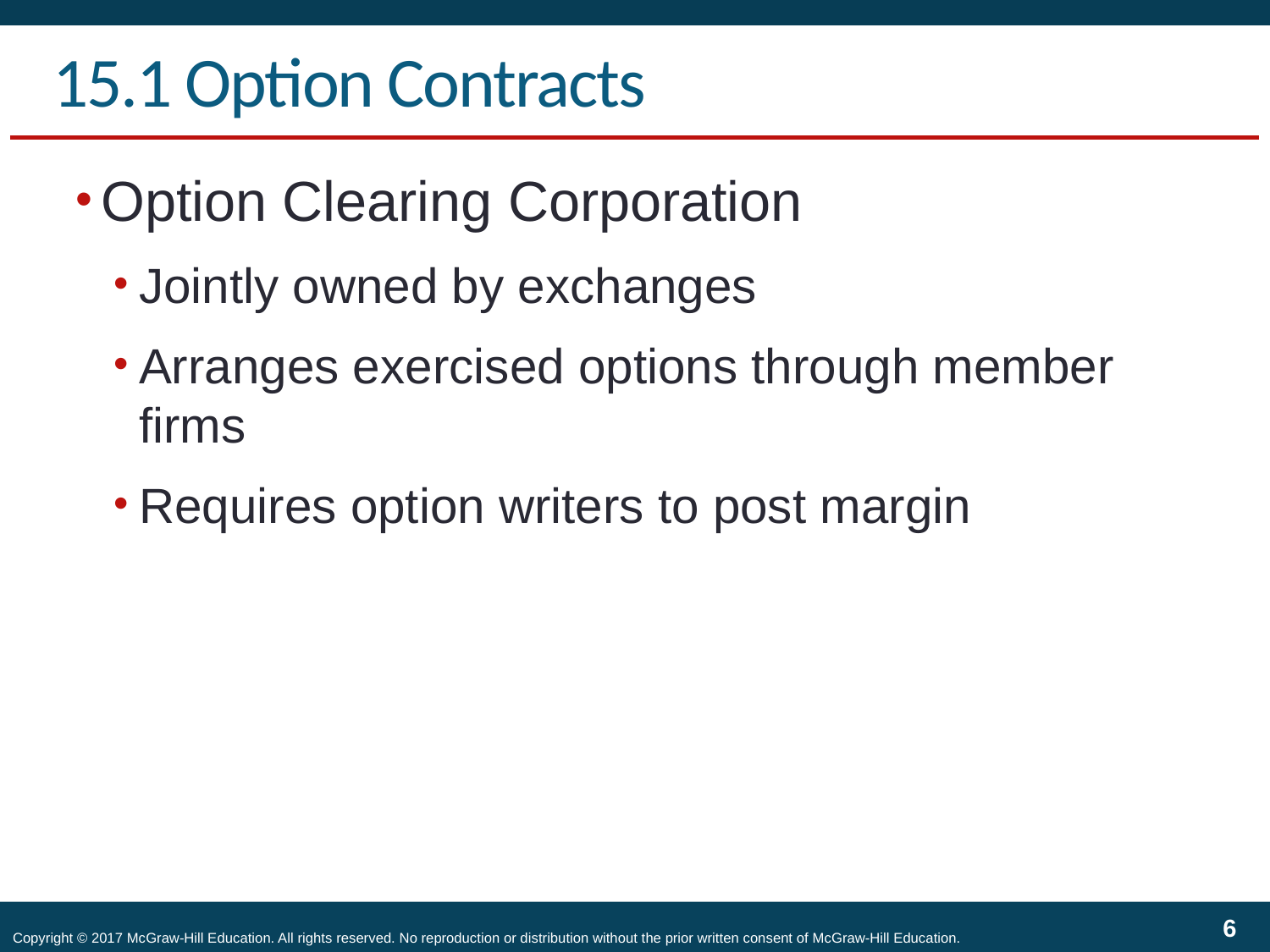

# 15.1 Option Contracts
Option Clearing Corporation
Jointly owned by exchanges
Arranges exercised options through member firms
Requires option writers to post margin